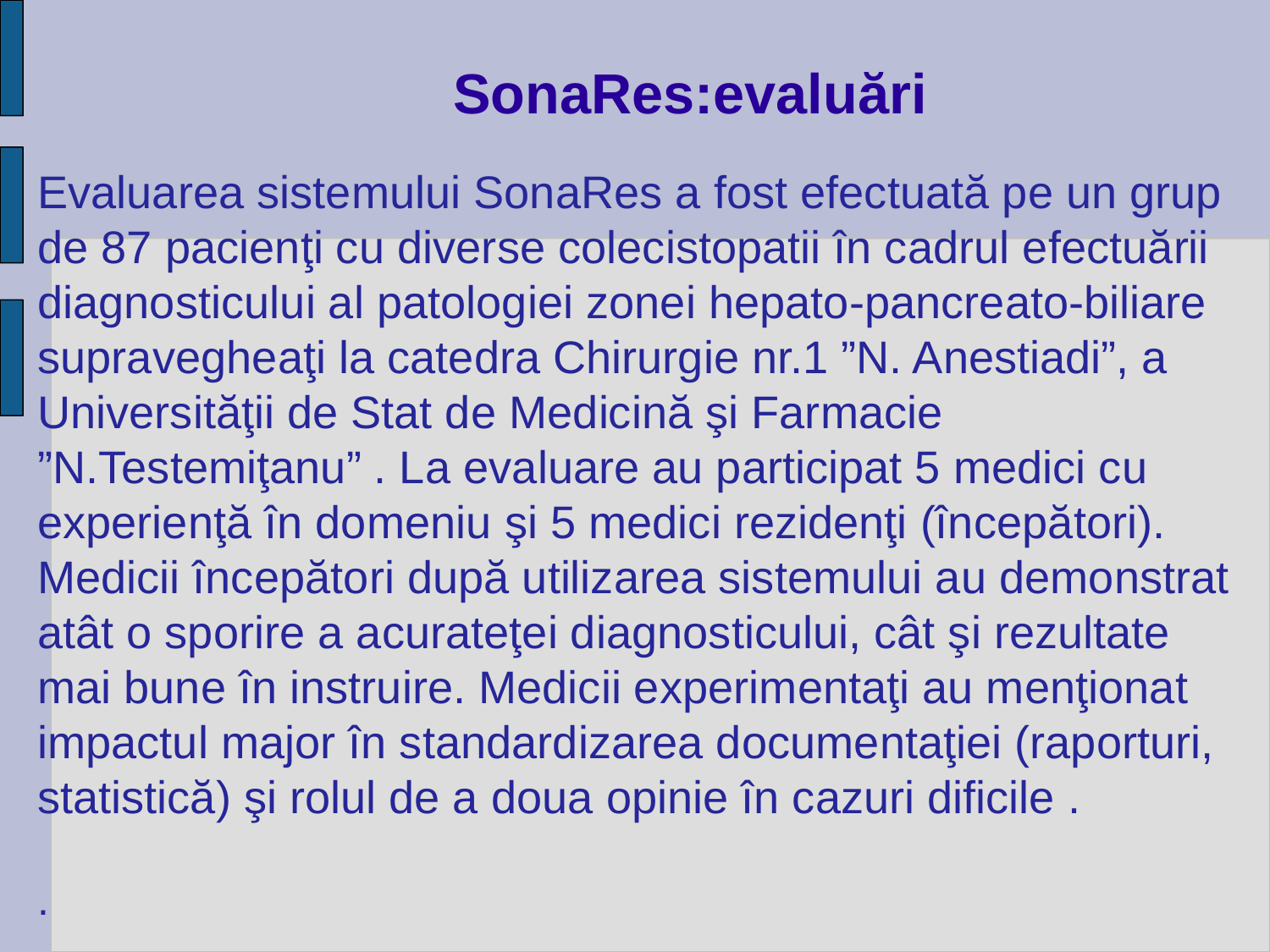

SonaRes:evaluări
Evaluarea sistemului SonaRes a fost efectuată pe un grup de 87 pacienţi cu diverse colecistopatii în cadrul efectuării diagnosticului al patologiei zonei hepato-pancreato-biliare supravegheaţi la catedra Chirurgie nr.1 ”N. Anestiadi”, a Universităţii de Stat de Medicină şi Farmacie ”N.Testemiţanu” . La evaluare au participat 5 medici cu experienţă în domeniu şi 5 medici rezidenţi (începători). Medicii începători după utilizarea sistemului au demonstrat atât o sporire a acurateţei diagnosticului, cât şi rezultate mai bune în instruire. Medicii experimentaţi au menţionat  impactul major în standardizarea documentaţiei (raporturi, statistică) şi rolul de a doua opinie în cazuri dificile .

.